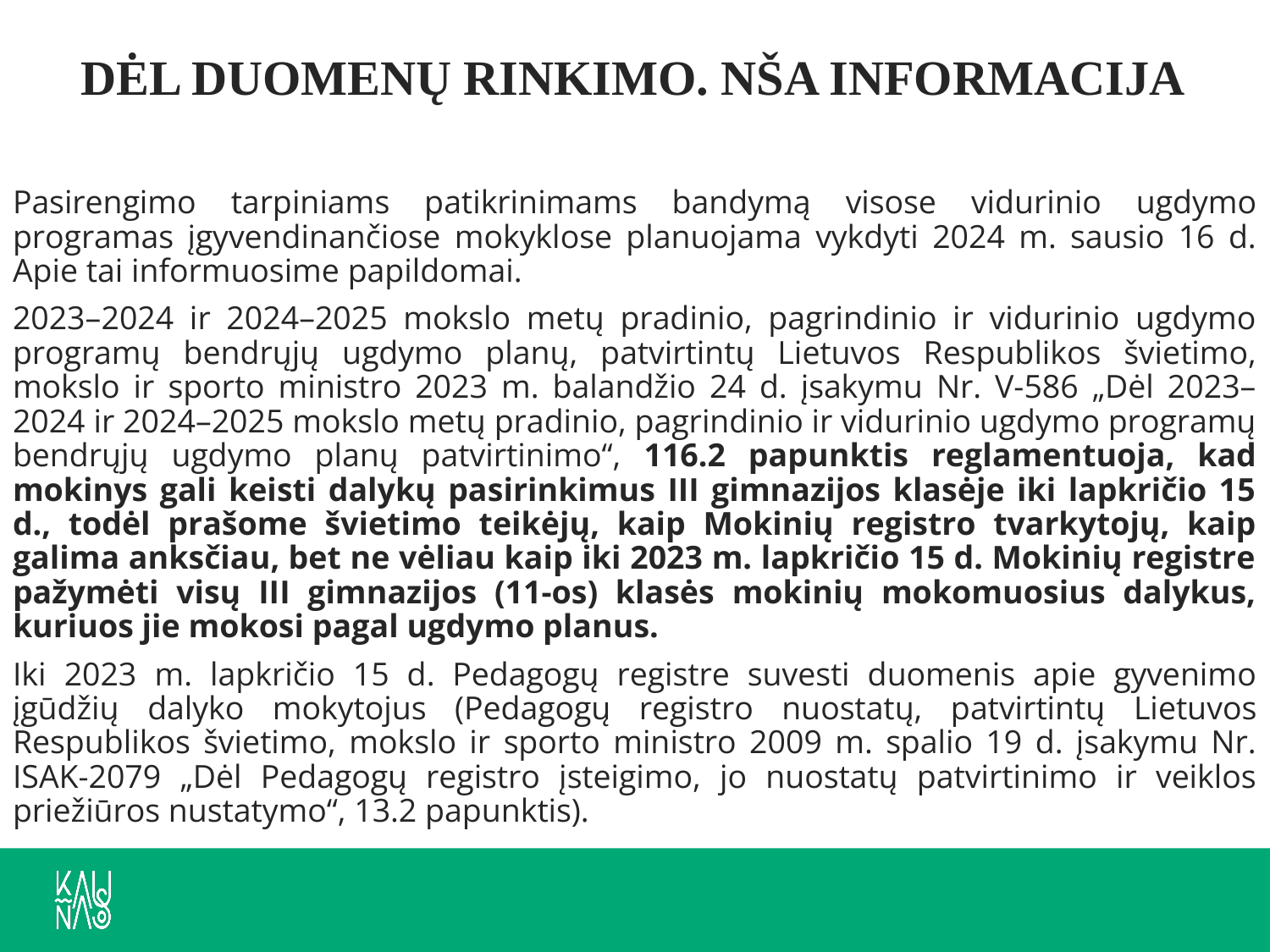

# DĖL DUOMENŲ RINKIMO. NŠA INFORMACIJA
Pasirengimo tarpiniams patikrinimams bandymą visose vidurinio ugdymo programas įgyvendinančiose mokyklose planuojama vykdyti 2024 m. sausio 16 d. Apie tai informuosime papildomai.
2023–2024 ir 2024–2025 mokslo metų pradinio, pagrindinio ir vidurinio ugdymo programų bendrųjų ugdymo planų, patvirtintų Lietuvos Respublikos švietimo, mokslo ir sporto ministro 2023 m. balandžio 24 d. įsakymu Nr. V-586 „Dėl 2023–2024 ir 2024–2025 mokslo metų pradinio, pagrindinio ir vidurinio ugdymo programų bendrųjų ugdymo planų patvirtinimo“, 116.2 papunktis reglamentuoja, kad mokinys gali keisti dalykų pasirinkimus III gimnazijos klasėje iki lapkričio 15 d., todėl prašome švietimo teikėjų, kaip Mokinių registro tvarkytojų, kaip galima anksčiau, bet ne vėliau kaip iki 2023 m. lapkričio 15 d. Mokinių registre pažymėti visų III gimnazijos (11-os) klasės mokinių mokomuosius dalykus, kuriuos jie mokosi pagal ugdymo planus.
Iki 2023 m. lapkričio 15 d. Pedagogų registre suvesti duomenis apie gyvenimo įgūdžių dalyko mokytojus (Pedagogų registro nuostatų, patvirtintų Lietuvos Respublikos švietimo, mokslo ir sporto ministro 2009 m. spalio 19 d. įsakymu Nr. ISAK-2079 „Dėl Pedagogų registro įsteigimo, jo nuostatų patvirtinimo ir veiklos priežiūros nustatymo“, 13.2 papunktis).